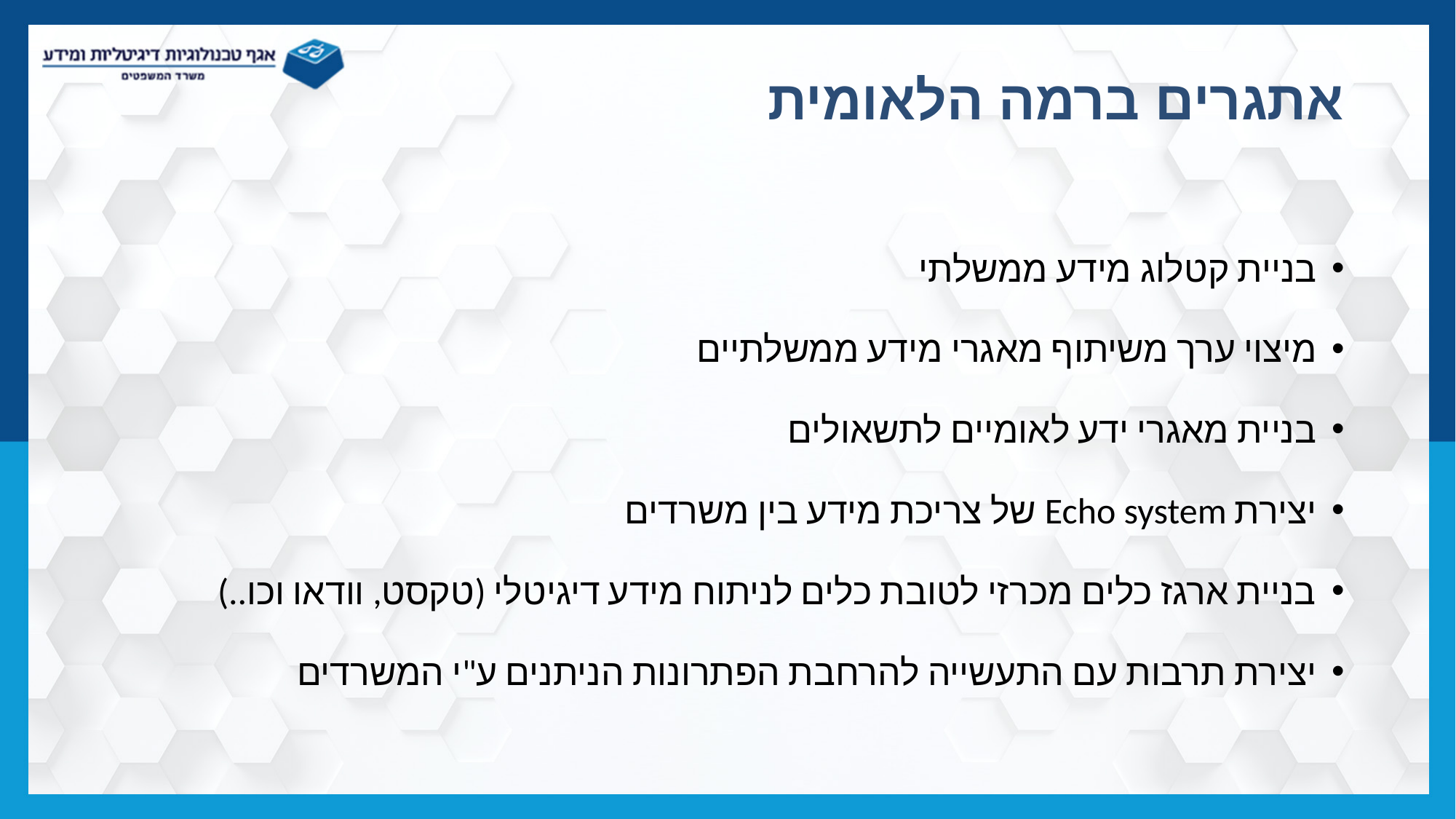

# אתגרים ברמה הלאומית
בניית קטלוג מידע ממשלתי
מיצוי ערך משיתוף מאגרי מידע ממשלתיים
בניית מאגרי ידע לאומיים לתשאולים
יצירת Echo system של צריכת מידע בין משרדים
בניית ארגז כלים מכרזי לטובת כלים לניתוח מידע דיגיטלי (טקסט, וודאו וכו..)
יצירת תרבות עם התעשייה להרחבת הפתרונות הניתנים ע"י המשרדים